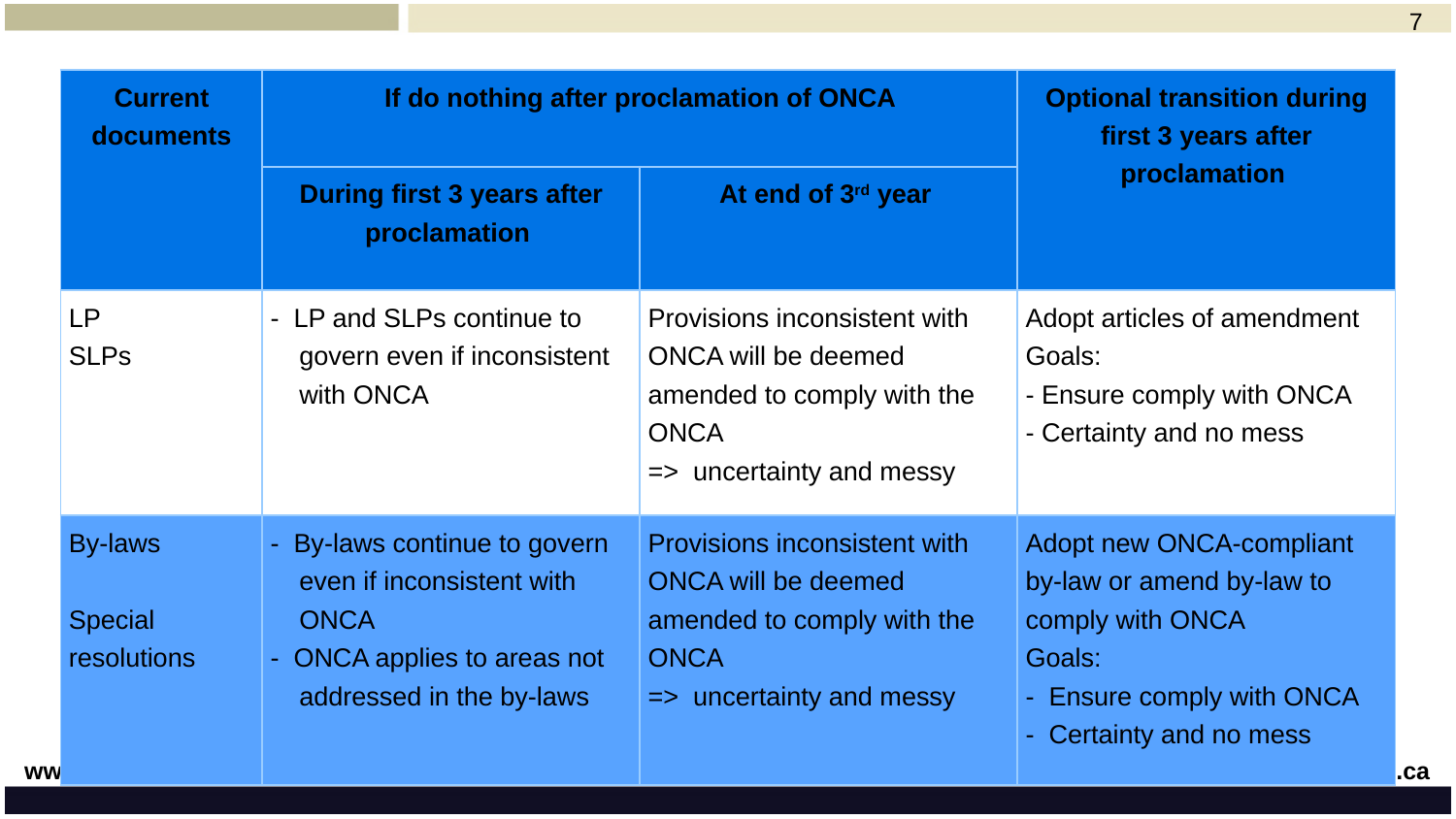

7
| Current documents | If do nothing after proclamation of ONCA |  | Optional transition during first 3 years after proclamation |
| --- | --- | --- | --- |
|  | During first 3 years after proclamation | At end of 3rd year |  |
| LP SLPs | - LP and SLPs continue to govern even if inconsistent with ONCA | Provisions inconsistent with ONCA will be deemed amended to comply with the ONCA => uncertainty and messy | Adopt articles of amendment Goals: - Ensure comply with ONCA - Certainty and no mess |
| By-laws Special resolutions | - By-laws continue to govern even if inconsistent with ONCA - ONCA applies to areas not addressed in the by-laws | Provisions inconsistent with ONCA will be deemed amended to comply with the ONCA => uncertainty and messy | Adopt new ONCA-compliant by-law or amend by-law to comply with ONCA Goals: - Ensure comply with ONCA - Certainty and no mess |